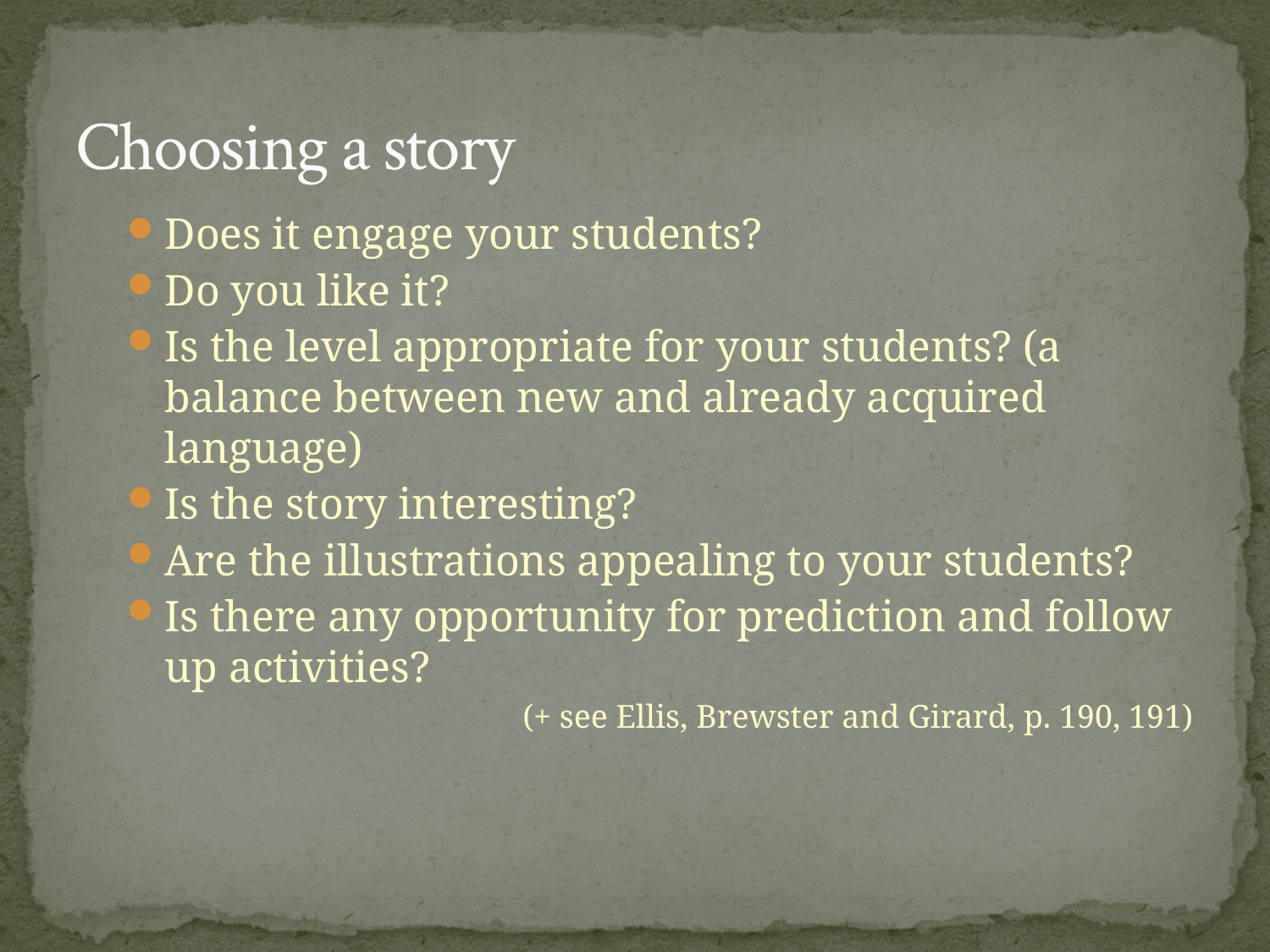

# Choosing a story
Does it engage your students?
Do you like it?
Is the level appropriate for your students? (a balance between new and already acquired language)
Is the story interesting?
Are the illustrations appealing to your students?
Is there any opportunity for prediction and follow up activities?
(+ see Ellis, Brewster and Girard, p. 190, 191)